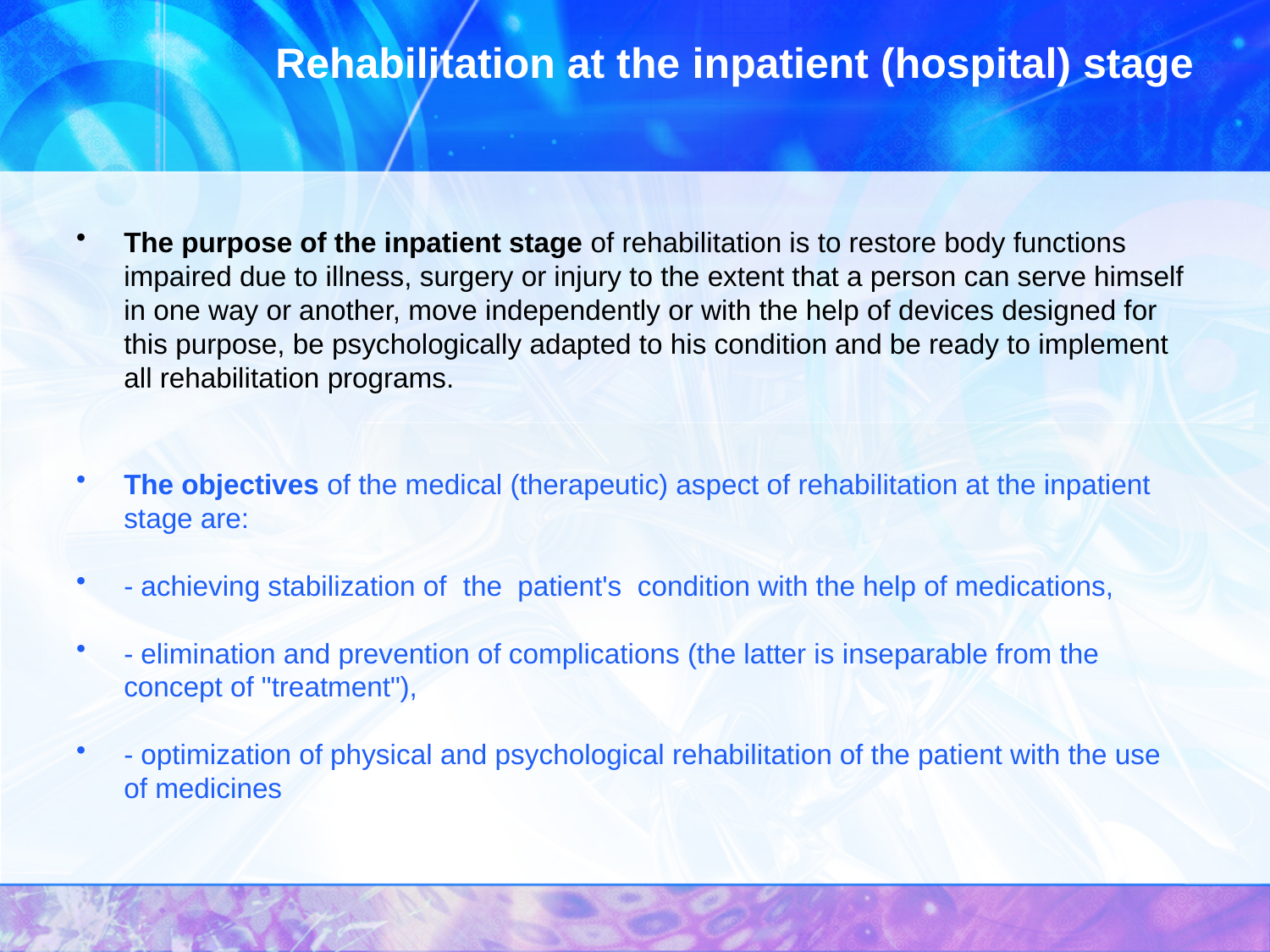

# Rehabilitation at the inpatient (hospital) stage

The purpose of the inpatient stage of rehabilitation is to restore body functions impaired due to illness, surgery or injury to the extent that a person can serve himself in one way or another, move independently or with the help of devices designed for this purpose, be psychologically adapted to his condition and be ready to implement all rehabilitation programs.

The objectives of the medical (therapeutic) aspect of rehabilitation at the inpatient stage are:

- achieving stabilization of  the  patient's  condition with the help of medications,

- elimination and prevention of complications (the latter is inseparable from the concept of "treatment"),

- optimization of physical and psychological rehabilitation of the patient with the use of medicines